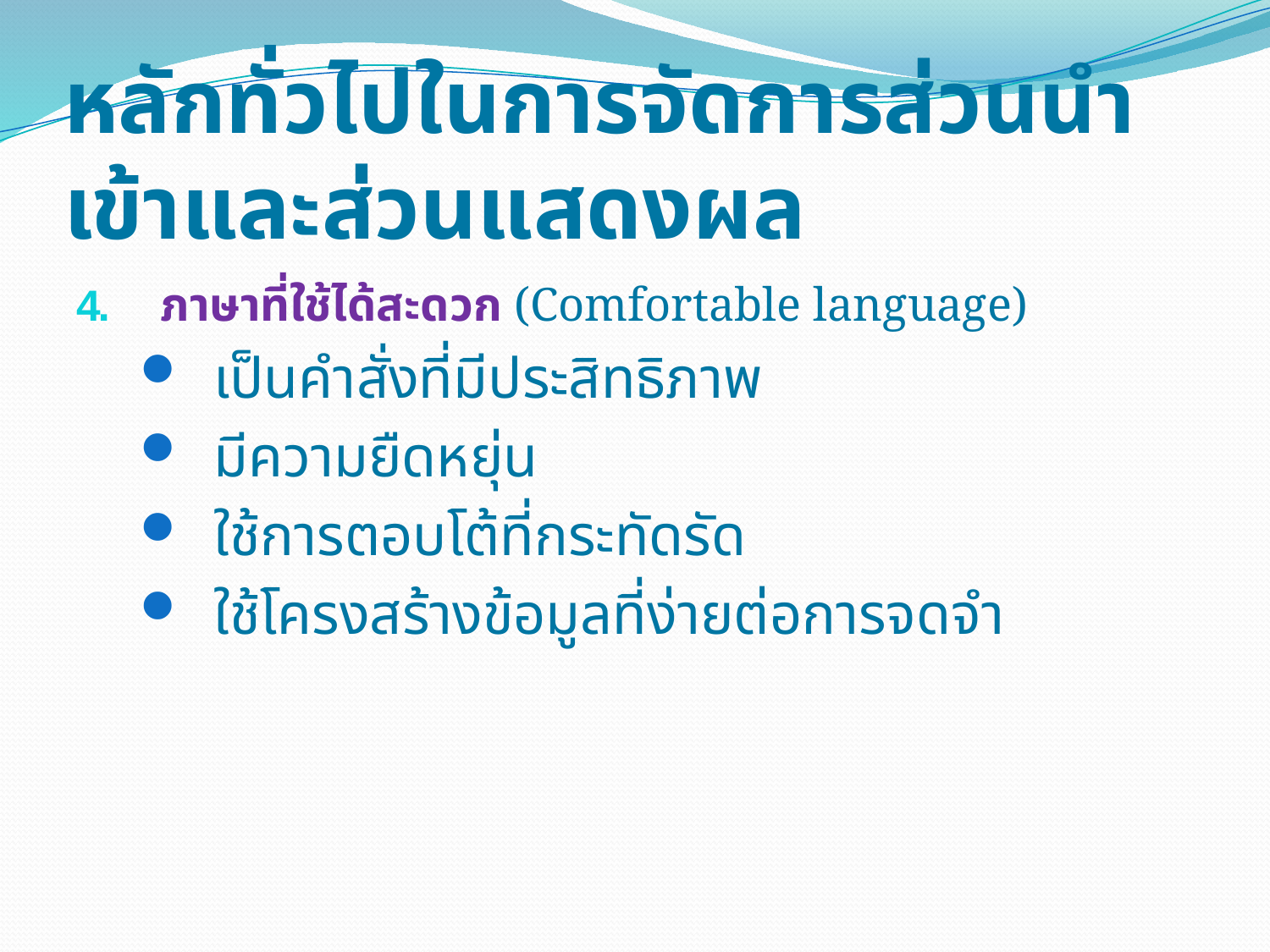

# หลักทั่วไปในการจัดการส่วนนำเข้าและส่วนแสดงผล
ภาษาที่ใช้ได้สะดวก (Comfortable language)
เป็นคำสั่งที่มีประสิทธิภาพ
มีความยืดหยุ่น
ใช้การตอบโต้ที่กระทัดรัด
ใช้โครงสร้างข้อมูลที่ง่ายต่อการจดจำ